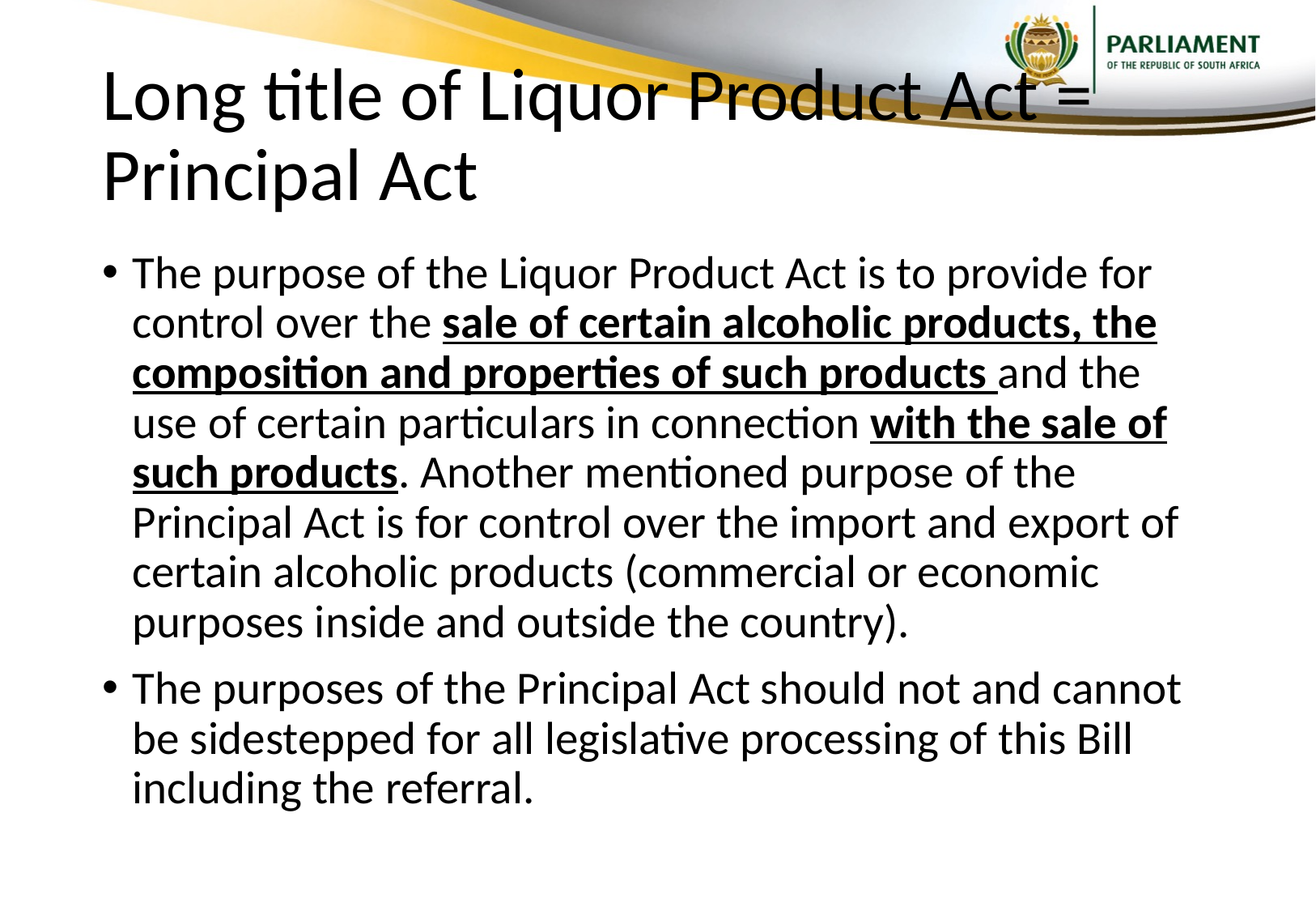

# Long title of Liquor Product Act = Principal Act
The purpose of the Liquor Product Act is to provide for control over the sale of certain alcoholic products, the composition and properties of such products and the use of certain particulars in connection with the sale of such products. Another mentioned purpose of the Principal Act is for control over the import and export of certain alcoholic products (commercial or economic purposes inside and outside the country).
The purposes of the Principal Act should not and cannot be sidestepped for all legislative processing of this Bill including the referral.